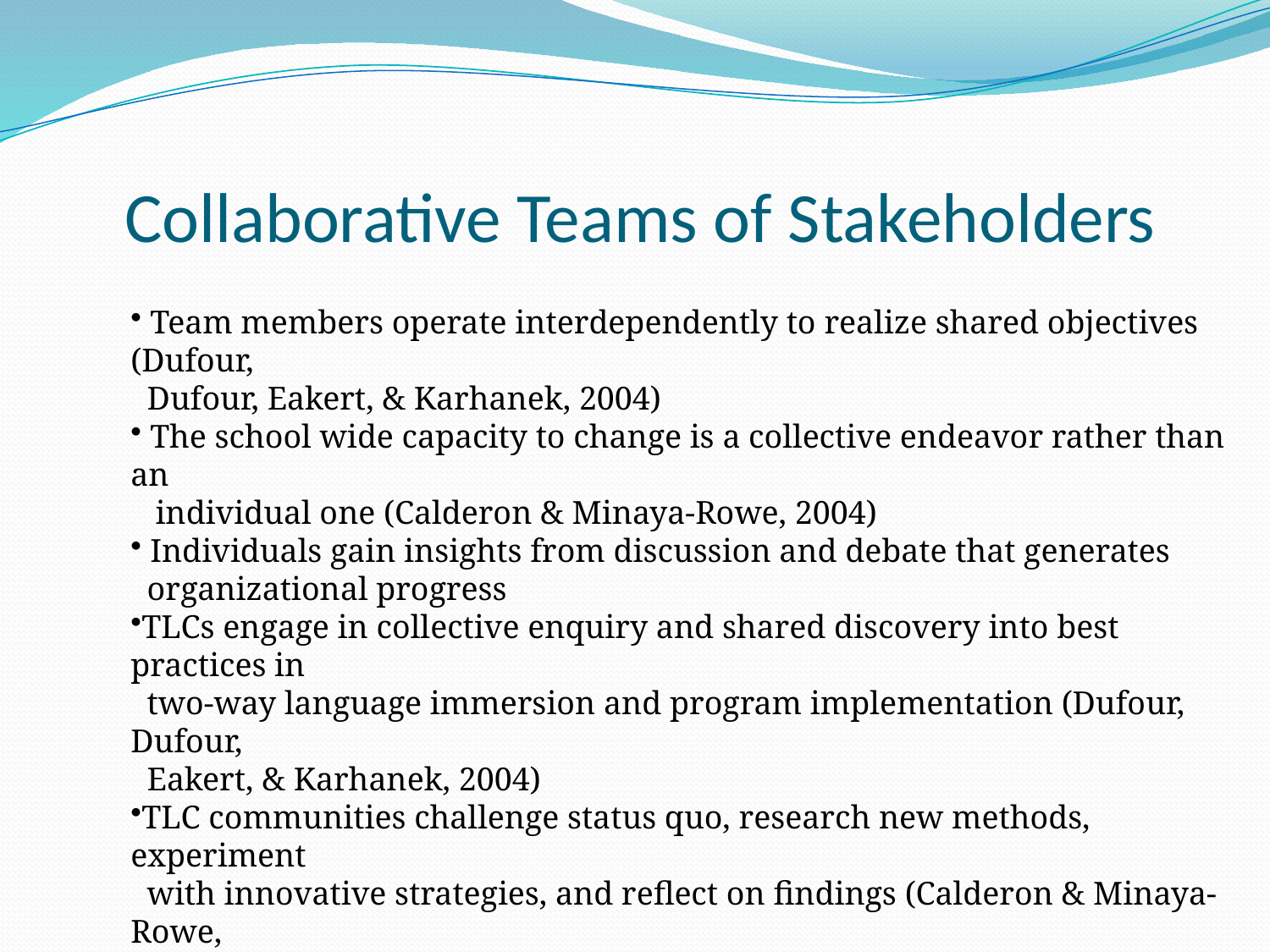

# Collaborative Teams of Stakeholders
 Team members operate interdependently to realize shared objectives (Dufour,
  Dufour, Eakert, & Karhanek, 2004)
 The school wide capacity to change is a collective endeavor rather than an
   individual one (Calderon & Minaya-Rowe, 2004)
 Individuals gain insights from discussion and debate that generates
  organizational progress
TLCs engage in collective enquiry and shared discovery into best practices in
  two-way language immersion and program implementation (Dufour, Dufour,
  Eakert, & Karhanek, 2004)
TLC communities challenge status quo, research new methods, experiment
  with innovative strategies, and reflect on findings (Calderon & Minaya-Rowe,
  2004).
 Action research produces data specific to the needs and challenges of the
  community and school district (Mertler & Charles, 2011)